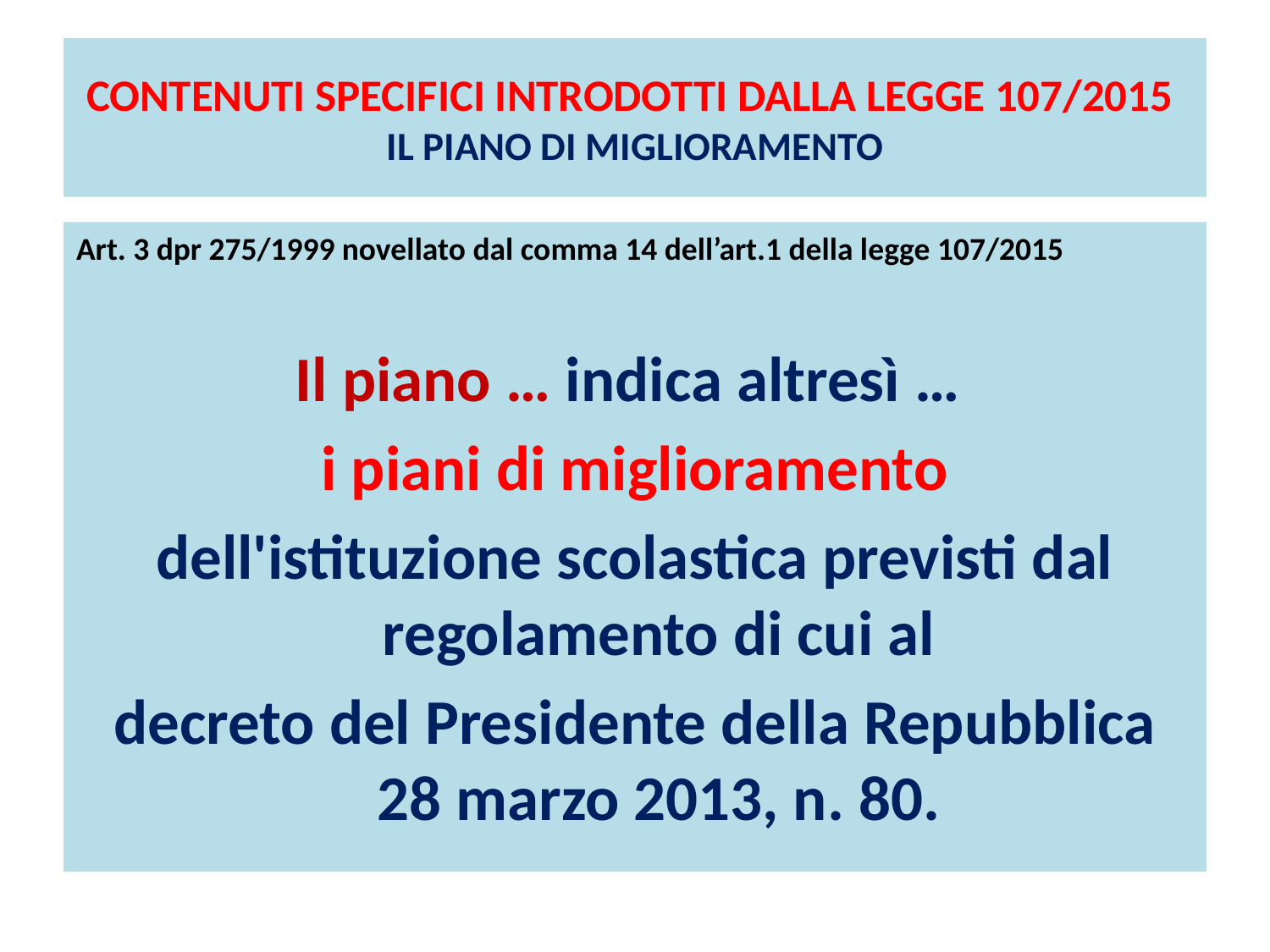

# CONTENUTI SPECIFICI INTRODOTTI DALLA LEGGE 107/2015 IL PIANO DI MIGLIORAMENTO
Art. 3 dpr 275/1999 novellato dal comma 14 dell’art.1 della legge 107/2015

Il piano … indica altresì …
i piani di miglioramento
dell'istituzione scolastica previsti dal regolamento di cui al
decreto del Presidente della Repubblica 28 marzo 2013, n. 80.